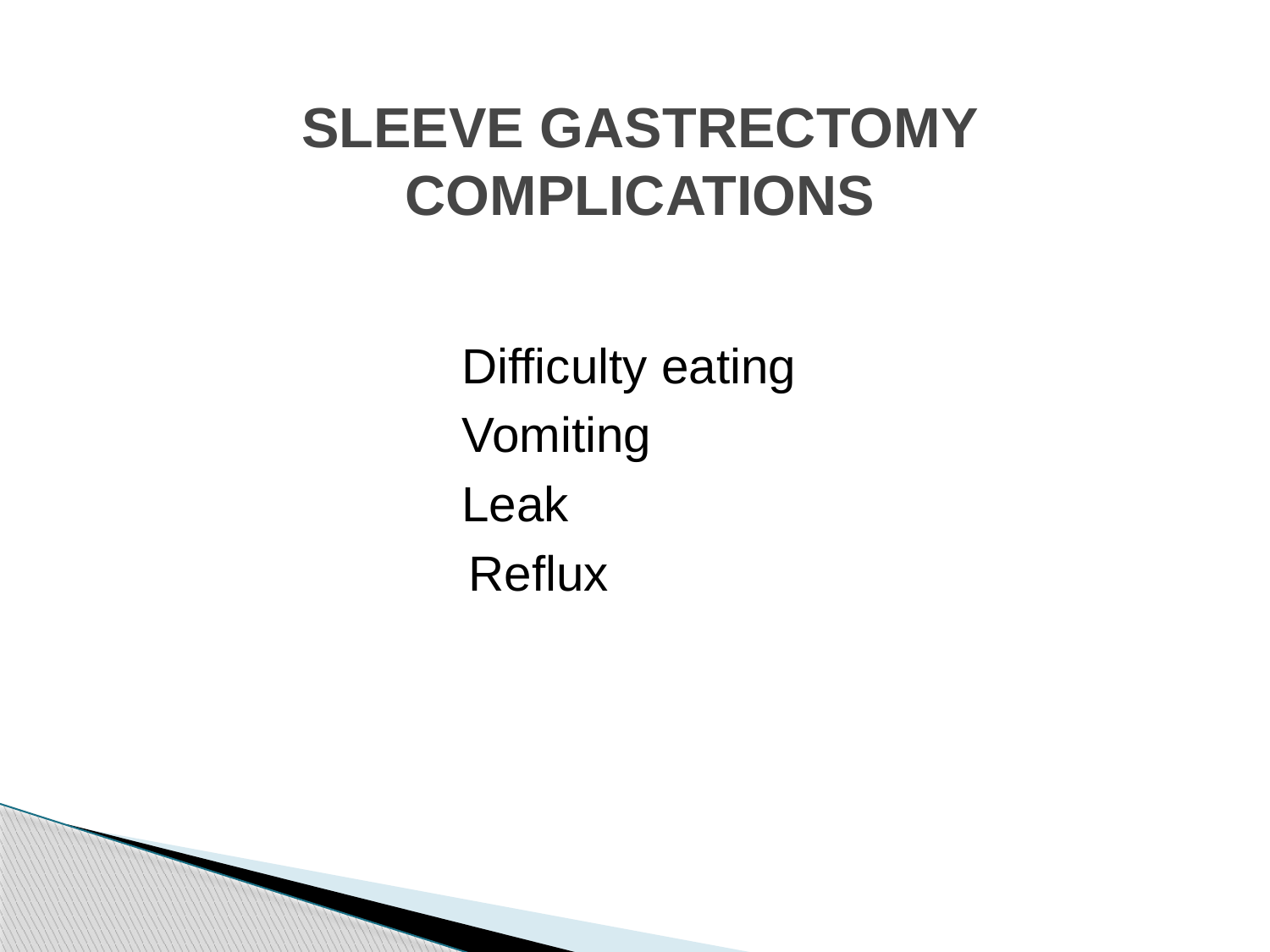

SLEEVE GASTRECTOMY
COMPLICATIONS
	Difficulty eating
	Vomiting
	Leak
                           Reflux